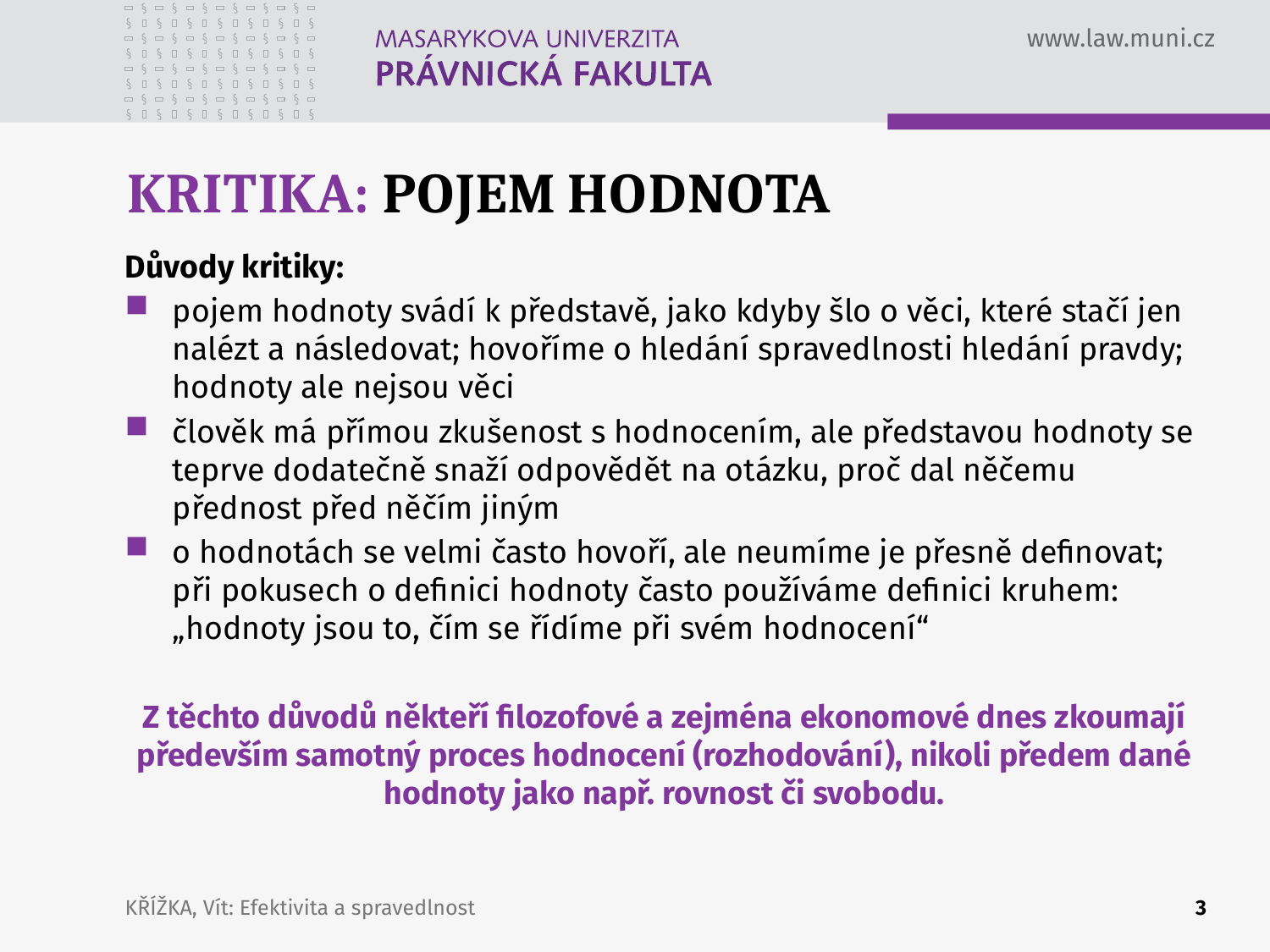

# KRITIKA: POJEM HODNOTA
Důvody kritiky:
pojem hodnoty svádí k představě, jako kdyby šlo o věci, které stačí jen nalézt a následovat; hovoříme o hledání spravedlnosti hledání pravdy; hodnoty ale nejsou věci
člověk má přímou zkušenost s hodnocením, ale představou hodnoty se teprve dodatečně snaží odpovědět na otázku, proč dal něčemu přednost před něčím jiným
o hodnotách se velmi často hovoří, ale neumíme je přesně definovat; při pokusech o definici hodnoty často používáme definici kruhem: „hodnoty jsou to, čím se řídíme při svém hodnocení“

Z těchto důvodů někteří filozofové a zejména ekonomové dnes zkoumají především samotný proces hodnocení (rozhodování), nikoli předem dané hodnoty jako např. rovnost či svobodu.
KŘÍŽKA, Vít: Efektivita a spravedlnost
3